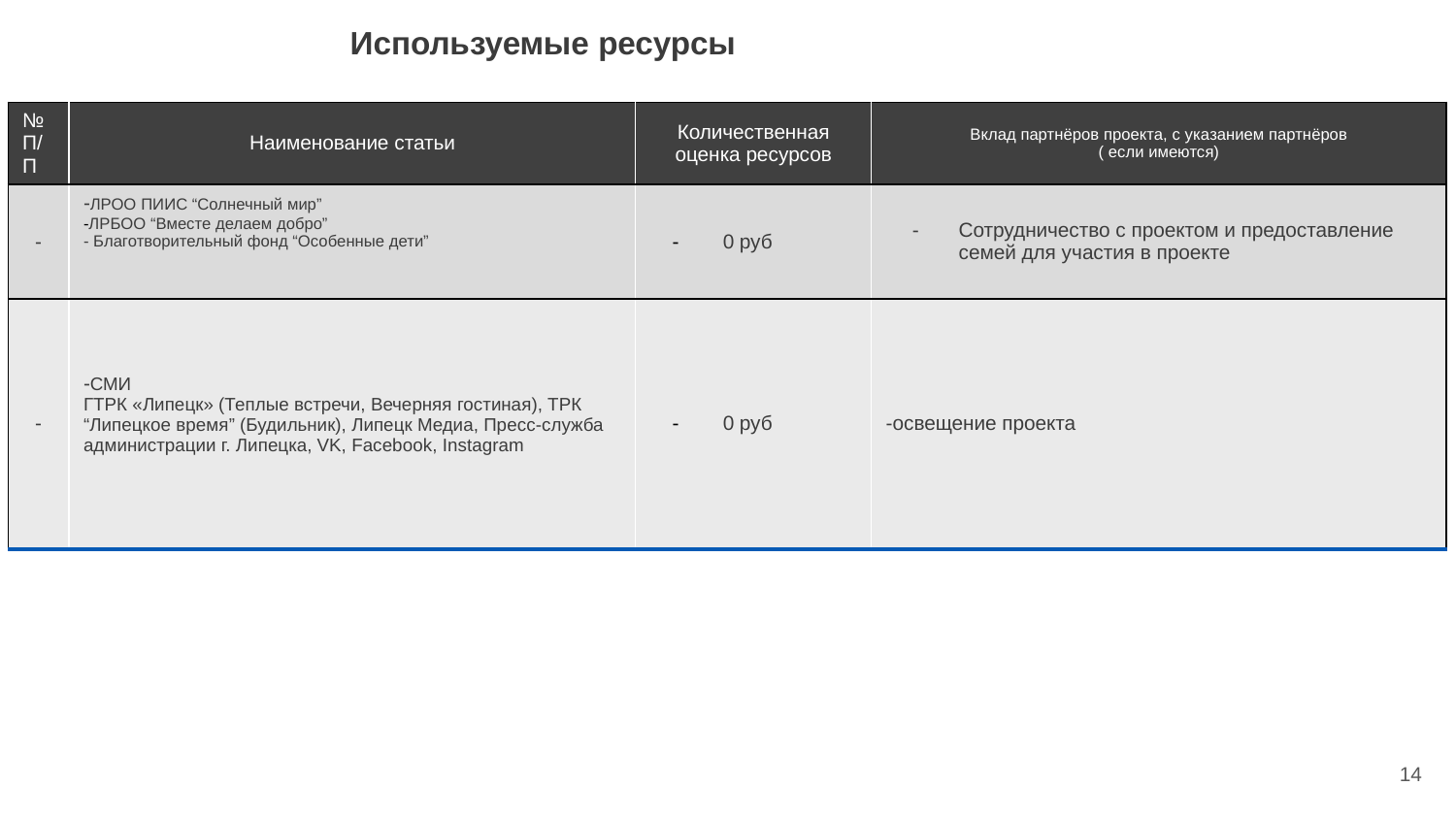

# Используемые ресурсы
| № П/П | Наименование статьи | Количественная оценка ресурсов | Вклад партнёров проекта, с указанием партнёров ( если имеются) |
| --- | --- | --- | --- |
| - | -ЛРОО ПИИС “Солнечный мир” ЛРБОО “Вместе делаем добро” - Благотворительный фонд “Особенные дети” | 0 руб | Сотрудничество с проектом и предоставление семей для участия в проекте |
| - | -СМИ ГТРК «Липецк» (Теплые встречи, Вечерняя гостиная), ТРК “Липецкое время” (Будильник), Липецк Медиа, Пресс-служба администрации г. Липецка, VK, Facebook, Instagram | 0 руб | -освещение проекта |